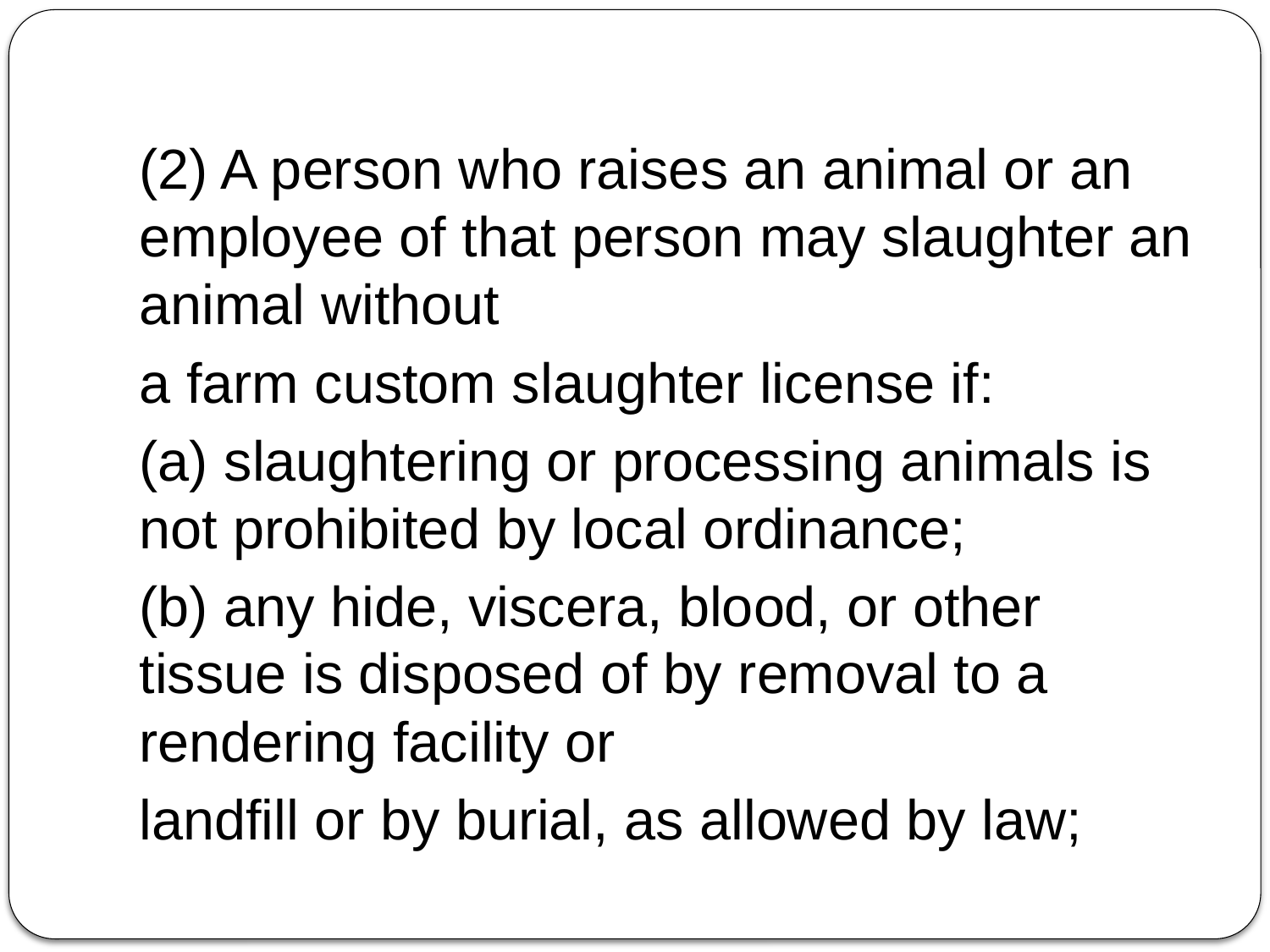

(2) A person who raises an animal or an employee of that person may slaughter an animal without
a farm custom slaughter license if:
(a) slaughtering or processing animals is not prohibited by local ordinance;
(b) any hide, viscera, blood, or other tissue is disposed of by removal to a rendering facility or
landfill or by burial, as allowed by law;